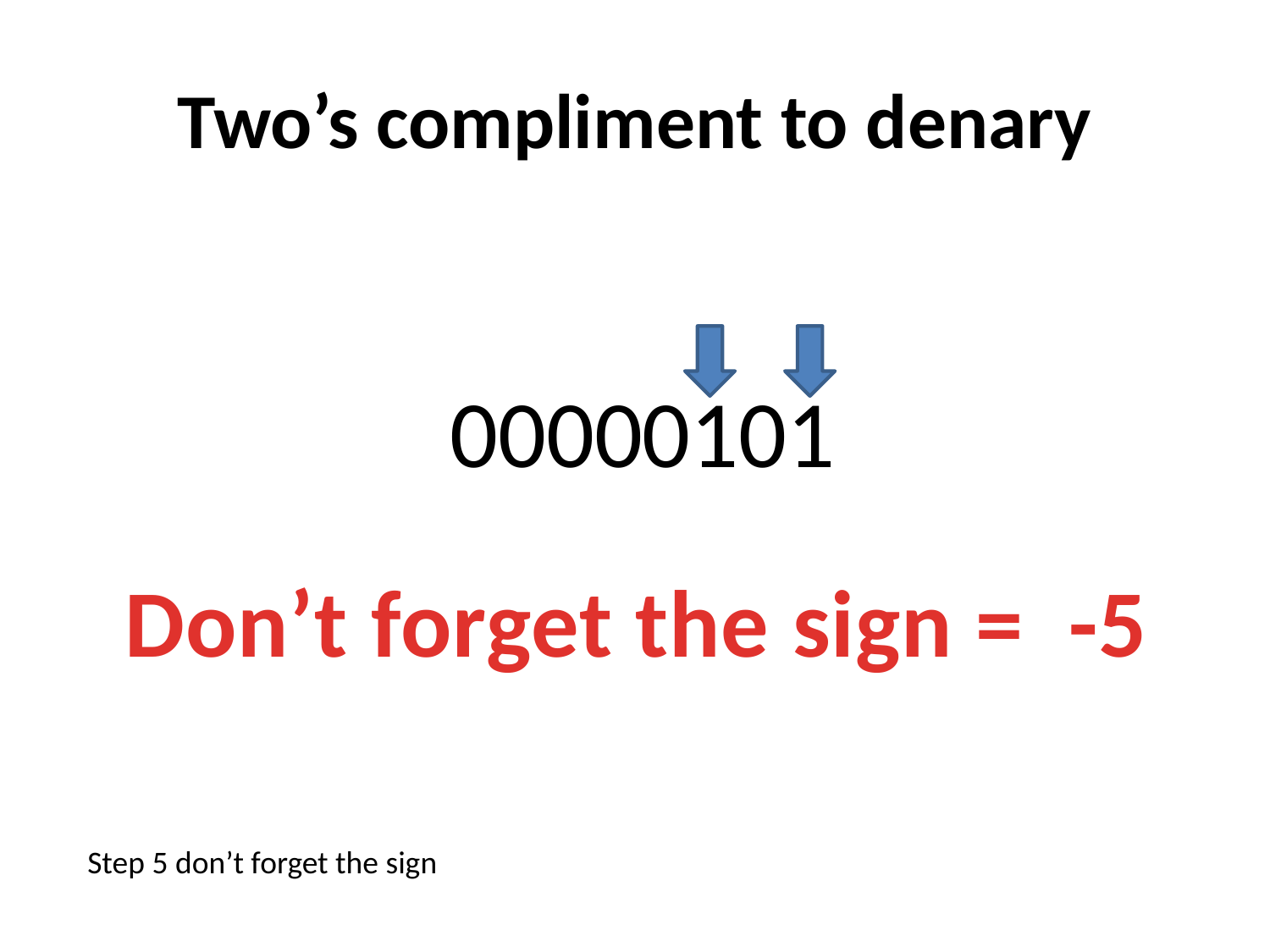

# Two’s compliment to denary

00000101
Don’t forget the sign =  -5
Step 5 don’t forget the sign